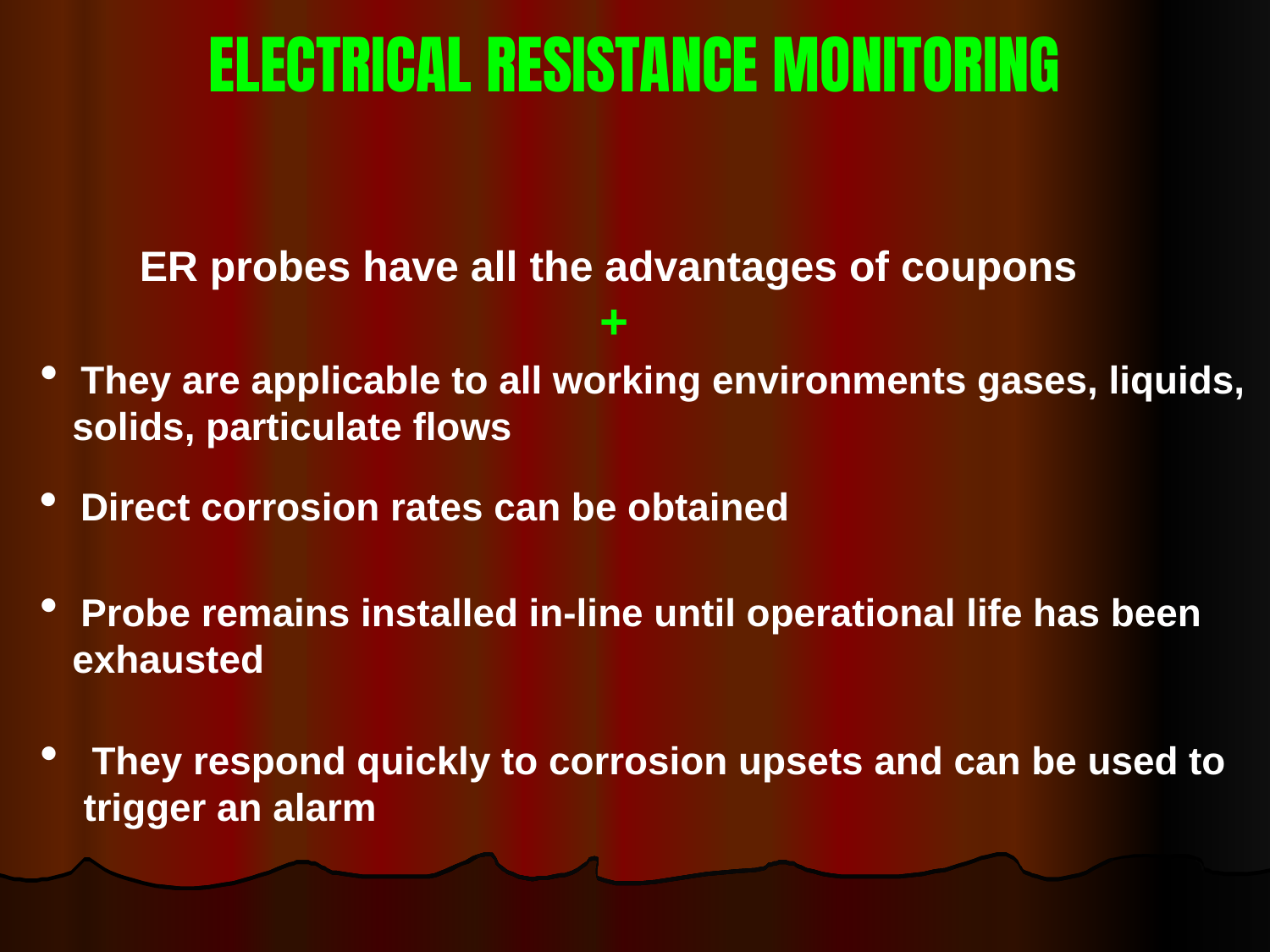

# ELECTRICAL RESISTANCE MONITORING
ER probes have all the advantages of coupons
+
 They are applicable to all working environments gases, liquids,
   solids, particulate flows
 Direct corrosion rates can be obtained
 Probe remains installed in-line until operational life has been
   exhausted

  They respond quickly to corrosion upsets and can be used to
    trigger an alarm